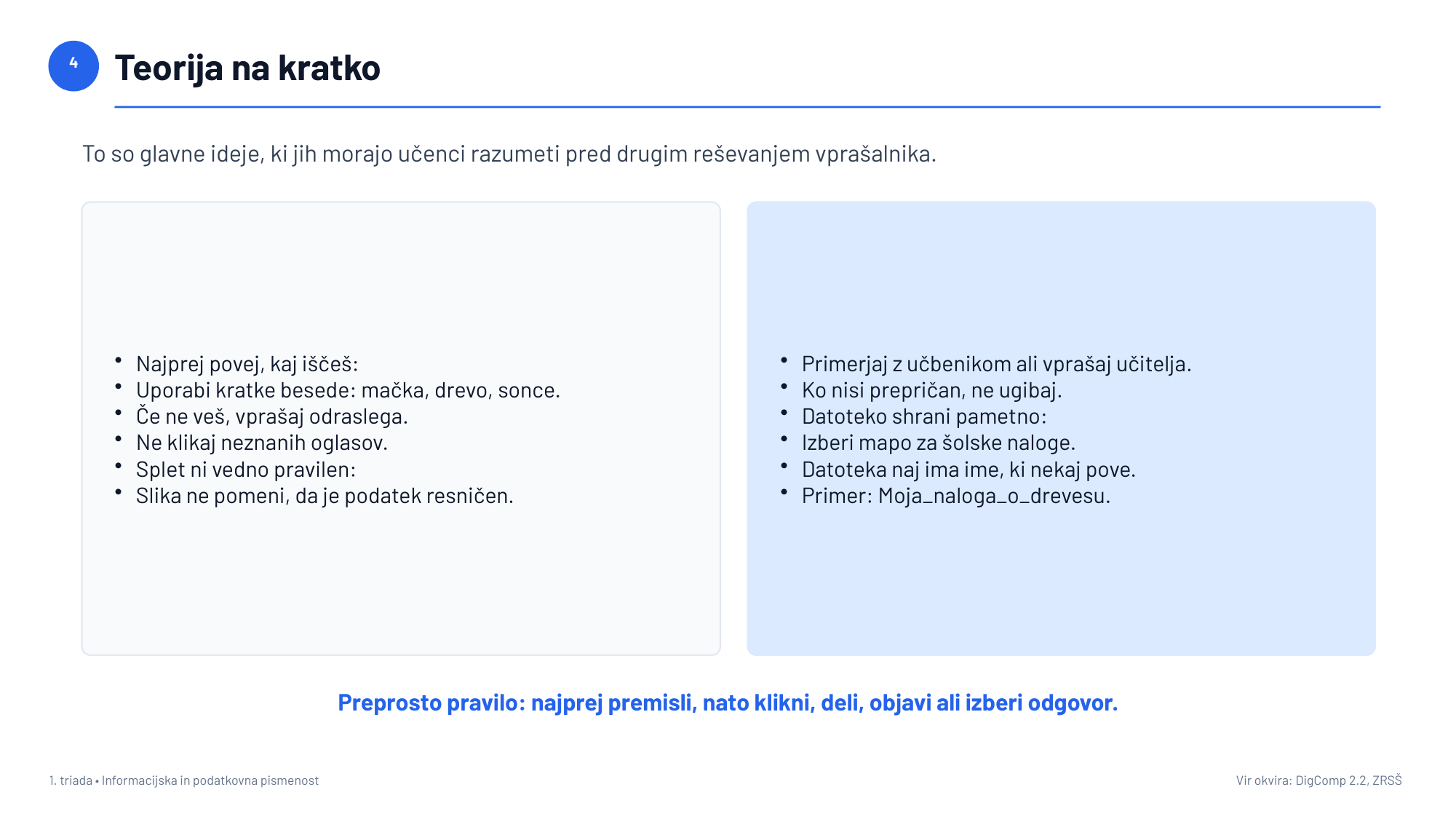

Teorija na kratko

4

To so glavne ideje, ki jih morajo učenci razumeti pred drugim reševanjem vprašalnika.

Najprej povej, kaj iščeš:
Uporabi kratke besede: mačka, drevo, sonce.
Če ne veš, vprašaj odraslega.
Ne klikaj neznanih oglasov.
Splet ni vedno pravilen:
Slika ne pomeni, da je podatek resničen.
Primerjaj z učbenikom ali vprašaj učitelja.
Ko nisi prepričan, ne ugibaj.
Datoteko shrani pametno:
Izberi mapo za šolske naloge.
Datoteka naj ima ime, ki nekaj pove.
Primer: Moja_naloga_o_drevesu.
Preprosto pravilo: najprej premisli, nato klikni, deli, objavi ali izberi odgovor.
1. triada • Informacijska in podatkovna pismenost
Vir okvira: DigComp 2.2, ZRSŠ